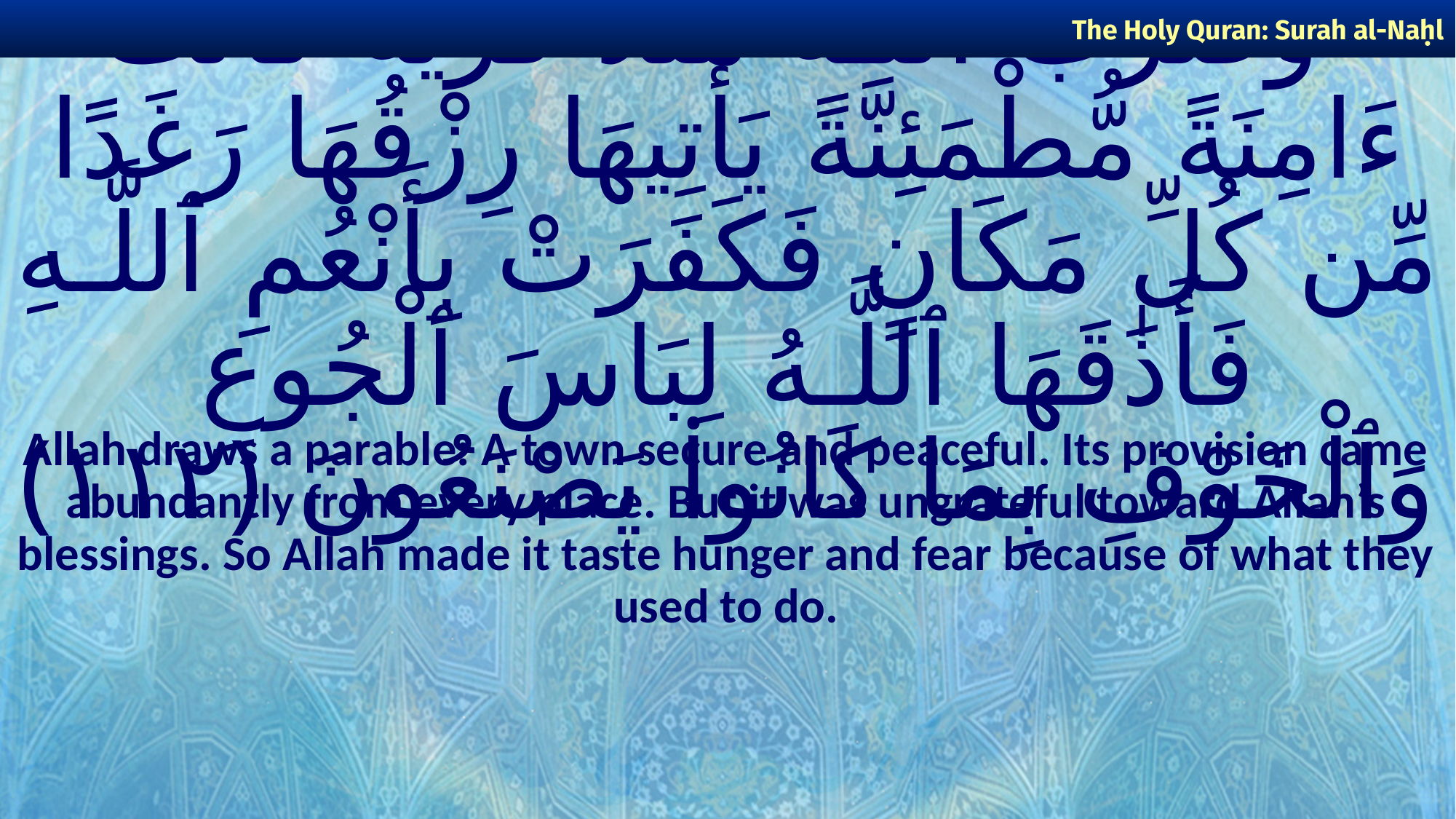

The Holy Quran: Surah al-Naḥl
# وَضَرَبَ ٱللَّـهُ مَثَلًا قَرْيَةً كَانَتْ ءَامِنَةً مُّطْمَئِنَّةً يَأْتِيهَا رِزْقُهَا رَغَدًا مِّن كُلِّ مَكَانٍ فَكَفَرَتْ بِأَنْعُمِ ٱللَّـهِ فَأَذَٰقَهَا ٱللَّـهُ لِبَاسَ ٱلْجُوعِ وَٱلْخَوْفِ بِمَا كَانُوا۟ يَصْنَعُونَ ﴿١١٢﴾
Allah draws a parable: A town secure and peaceful. Its provision came abundantly from every place. But it was ungrateful toward Allah’s blessings. So Allah made it taste hunger and fear because of what they used to do.